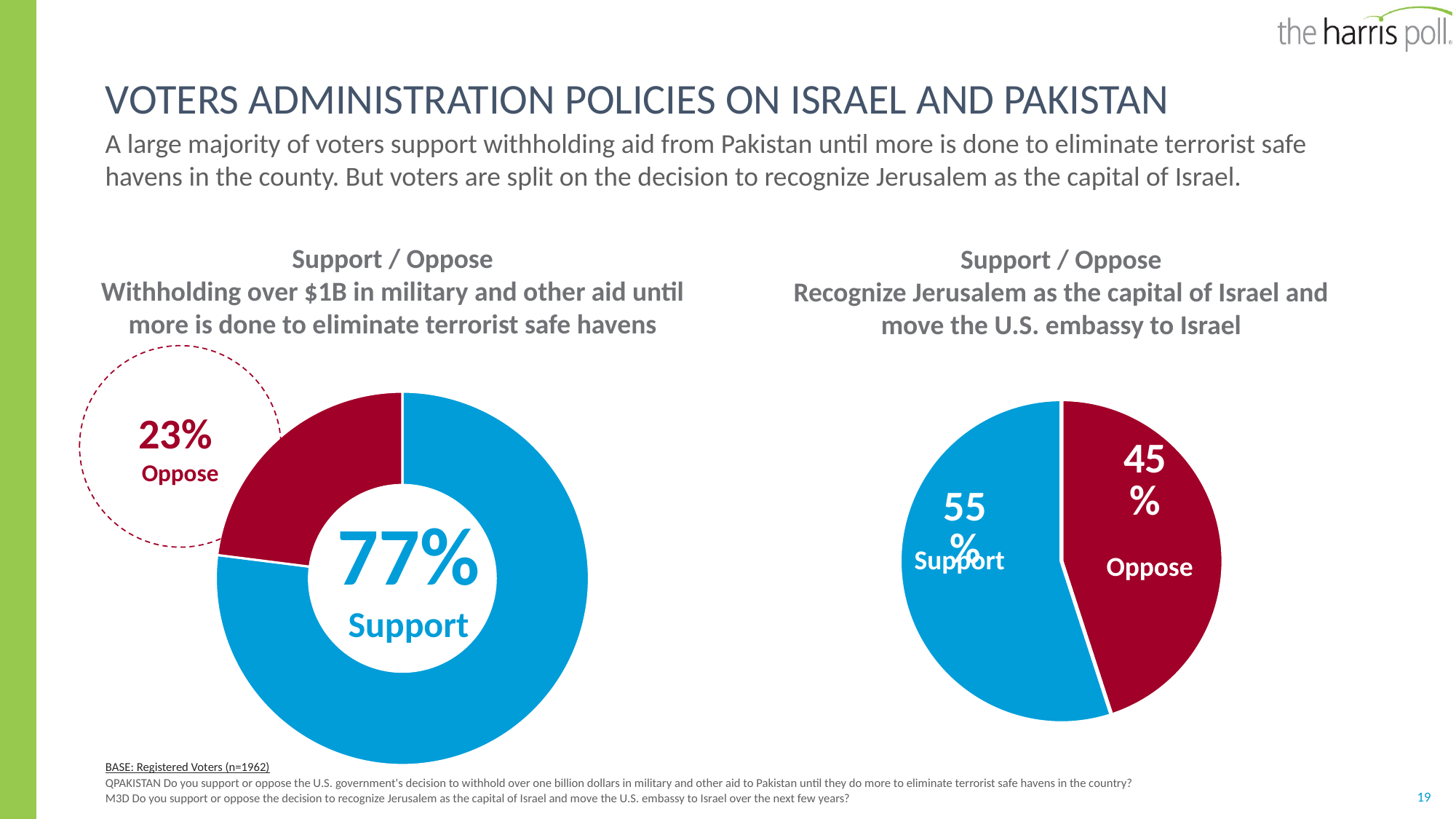

# voters administration policies on Israel and Pakistan
A large majority of voters support withholding aid from Pakistan until more is done to eliminate terrorist safe havens in the county. But voters are split on the decision to recognize Jerusalem as the capital of Israel.
Support / Oppose
Withholding over $1B in military and other aid until more is done to eliminate terrorist safe havens
Support / Oppose
Recognize Jerusalem as the capital of Israel and move the U.S. embassy to Israel

### Chart

| Category | embassy |
|---|---|
|  | 0.45 |
|  | 0.55 |
Support
Oppose
23%
Oppose

### Chart

| Category | Column1 |
|---|---|
| Yes | 0.77 |
| No | 0.23 |
77%
Support
BASE: Registered Voters (n=1962)
QPAKISTAN Do you support or oppose the U.S. government's decision to withhold over one billion dollars in military and other aid to Pakistan until they do more to eliminate terrorist safe havens in the country?
M3D Do you support or oppose the decision to recognize Jerusalem as the capital of Israel and move the U.S. embassy to Israel over the next few years?